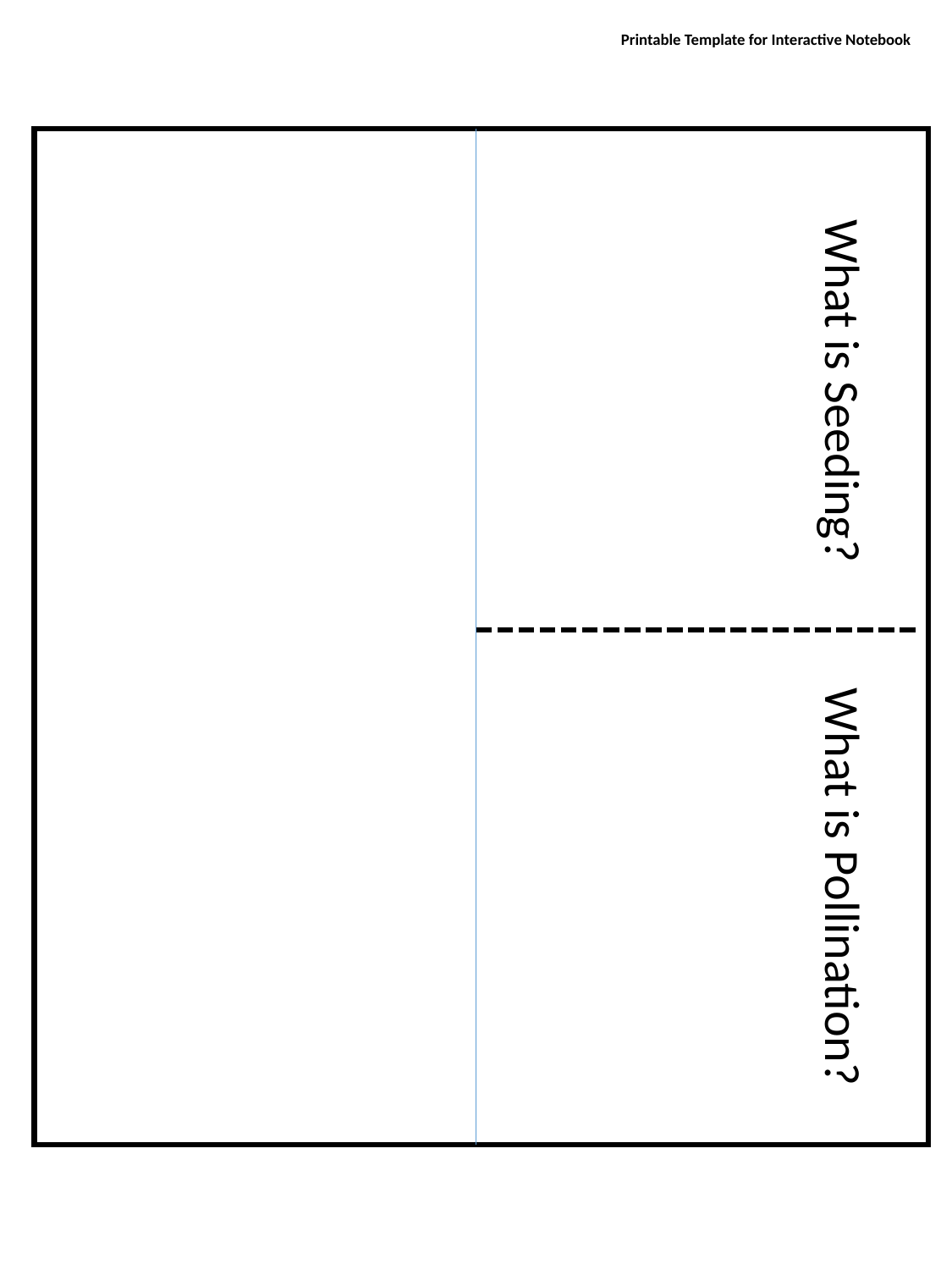

Printable Template for Interactive Notebook

What is Seeding?
What is Pollination?